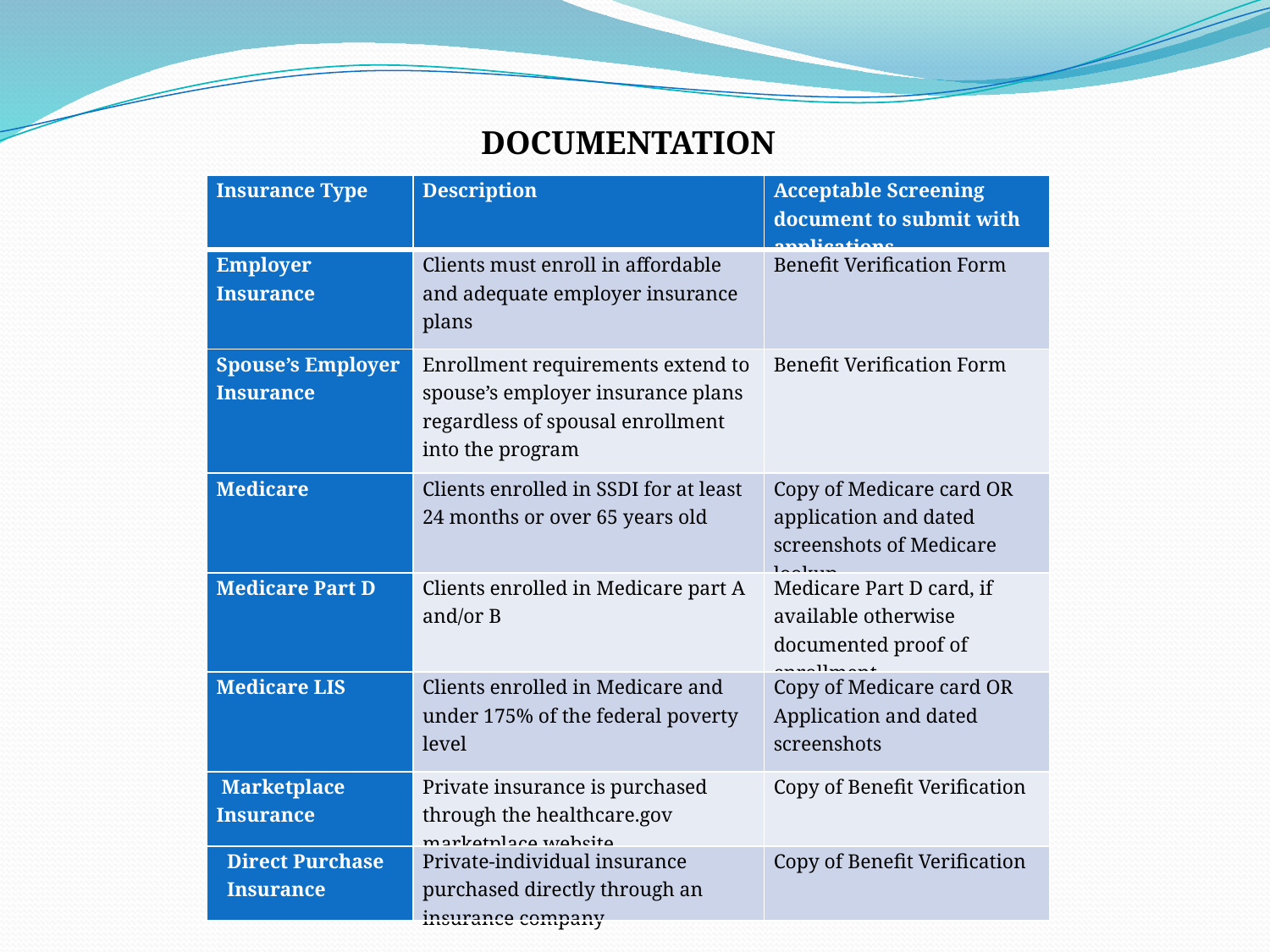

DOCUMENTATION
| Insurance Type | Description | Acceptable Screening document to submit with applications |
| --- | --- | --- |
| Employer Insurance | Clients must enroll in affordable and adequate employer insurance plans | Benefit Verification Form |
| Spouse’s Employer Insurance | Enrollment requirements extend to spouse’s employer insurance plans regardless of spousal enrollment into the program | Benefit Verification Form |
| Medicare | Clients enrolled in SSDI for at least 24 months or over 65 years old | Copy of Medicare card OR application and dated screenshots of Medicare lookup. |
| Medicare Part D | Clients enrolled in Medicare part A and/or B | Medicare Part D card, if available otherwise documented proof of enrollment |
| Medicare LIS | Clients enrolled in Medicare and under 175% of the federal poverty level | Copy of Medicare card OR Application and dated screenshots |
| Marketplace Insurance | Private insurance is purchased through the healthcare.gov marketplace website. | Copy of Benefit Verification |
| Direct Purchase Insurance | Private-individual insurance purchased directly through an insurance company | Copy of Benefit Verification |